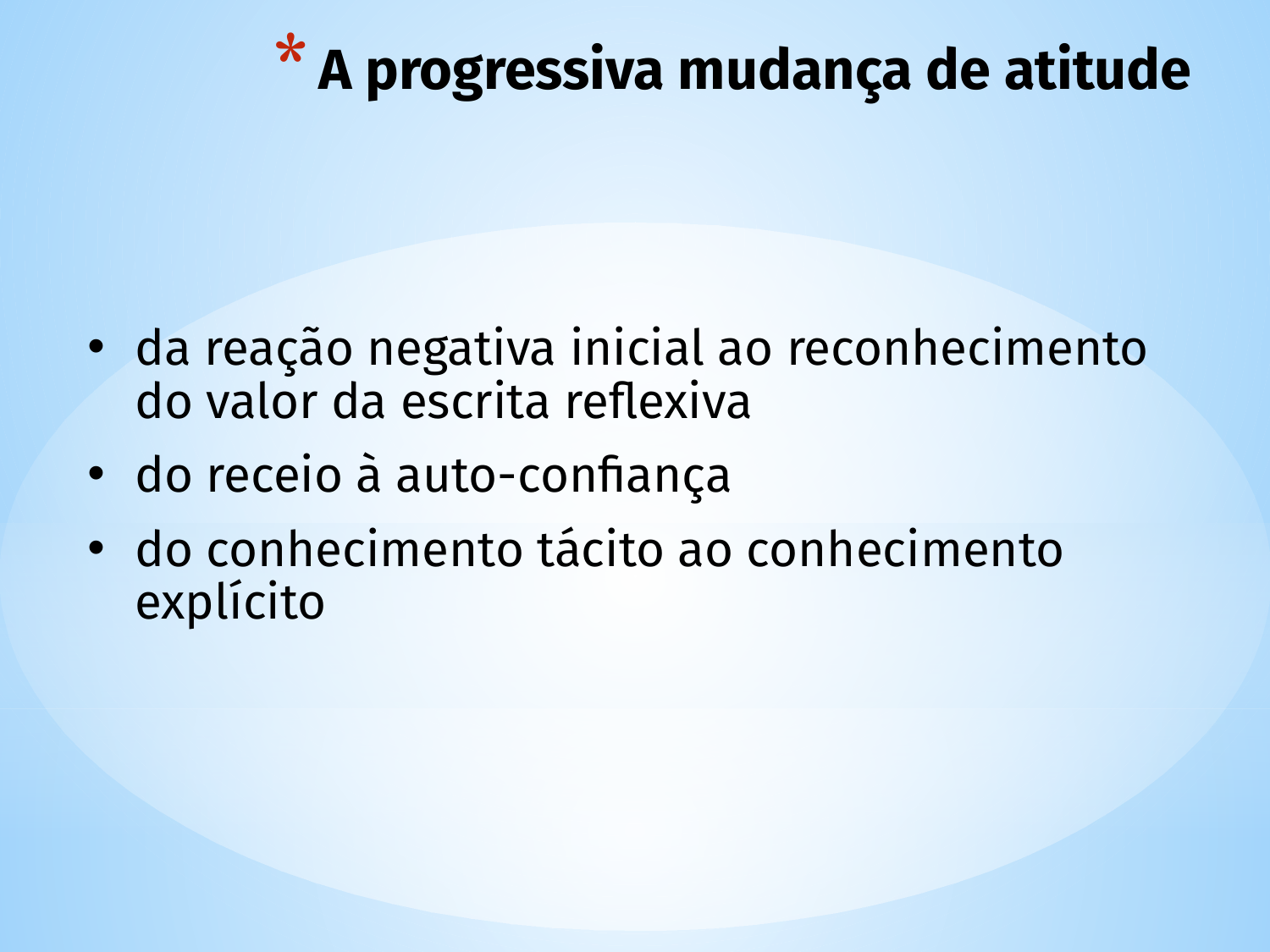

# A progressiva mudança de atitude
da reação negativa inicial ao reconhecimento do valor da escrita reflexiva
do receio à auto-confiança
do conhecimento tácito ao conhecimento explícito